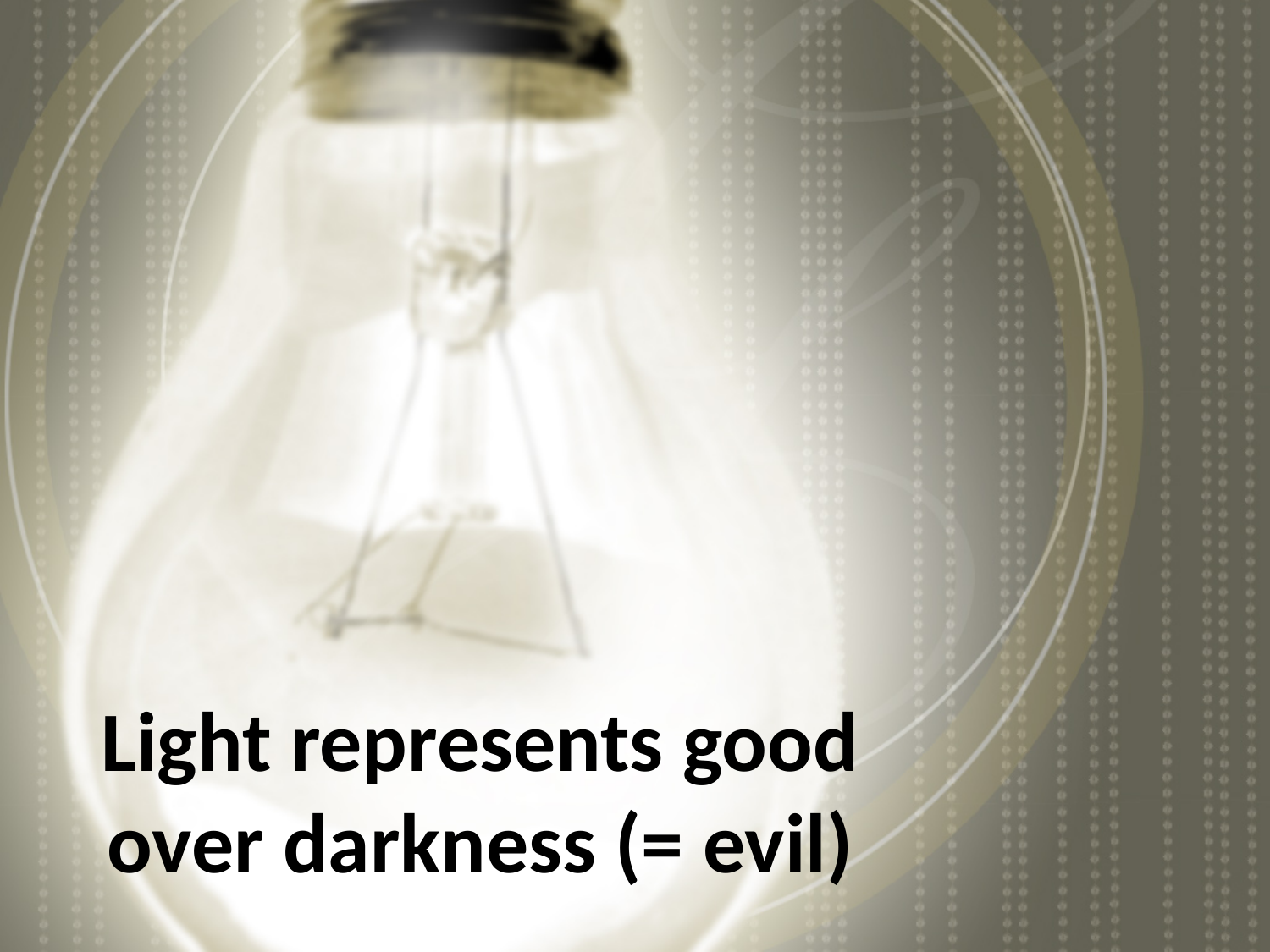

# Light represents good over darkness (= evil)